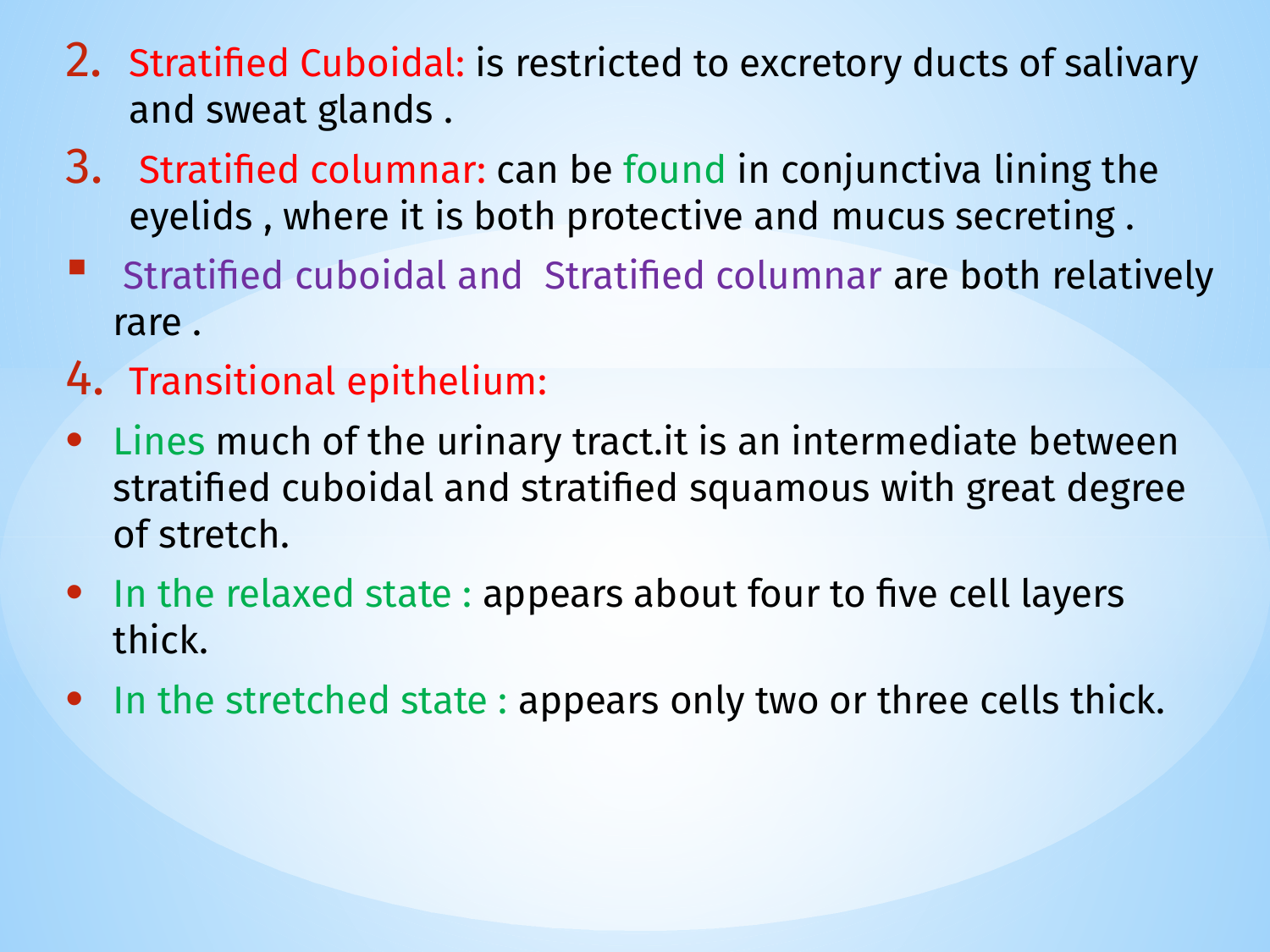

Stratified Cuboidal: is restricted to excretory ducts of salivary and sweat glands .
 Stratified columnar: can be found in conjunctiva lining the eyelids , where it is both protective and mucus secreting .
 Stratified cuboidal and  Stratified columnar are both relatively rare .
Transitional epithelium:
Lines much of the urinary tract.it is an intermediate between stratified cuboidal and stratified squamous with great degree of stretch.
In the relaxed state : appears about four to five cell layers thick.
In the stretched state : appears only two or three cells thick.